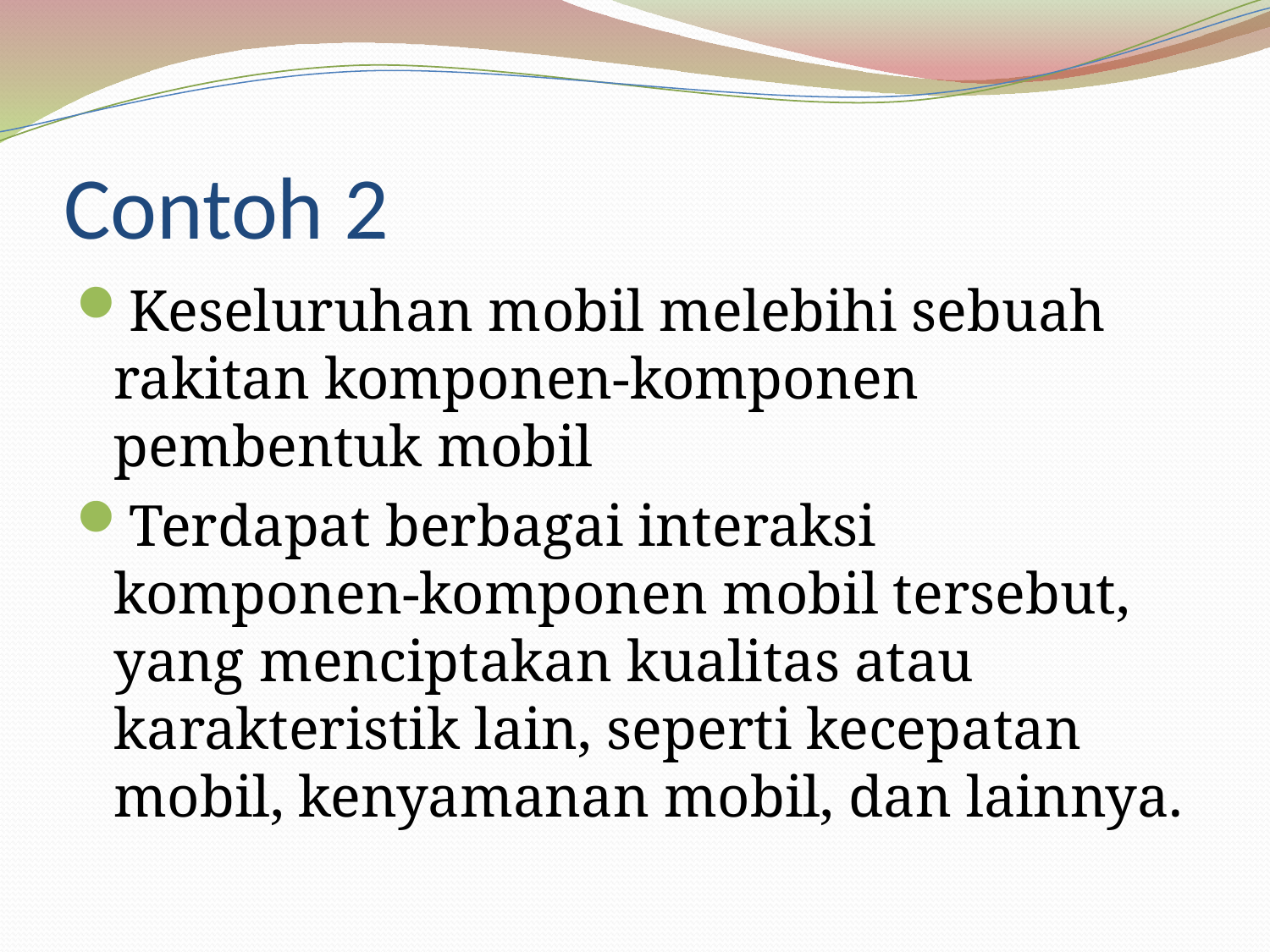

# Contoh 2
Keseluruhan mobil melebihi sebuah rakitan komponen-komponen pembentuk mobil
Terdapat berbagai interaksi komponen-komponen mobil tersebut, yang menciptakan kualitas atau karakteristik lain, seperti kecepatan mobil, kenyamanan mobil, dan lainnya.